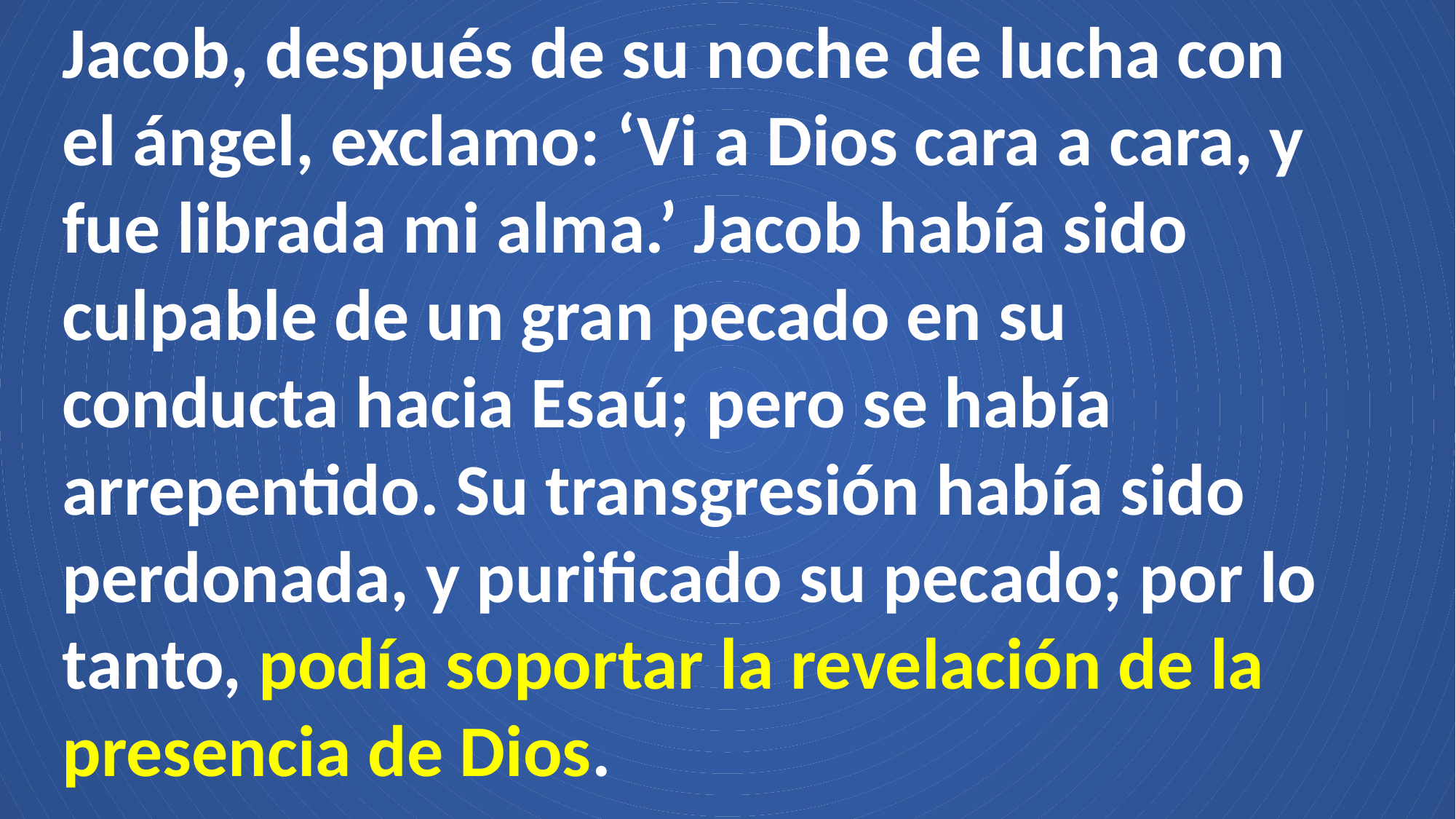

Jacob, después de su noche de lucha con el ángel, exclamo: ‘Vi a Dios cara a cara, y fue librada mi alma.’ Jacob había sido culpable de un gran pecado en su conducta hacia Esaú; pero se había arrepentido. Su transgresión había sido perdonada, y purificado su pecado; por lo tanto, podía soportar la revelación de la presencia de Dios.